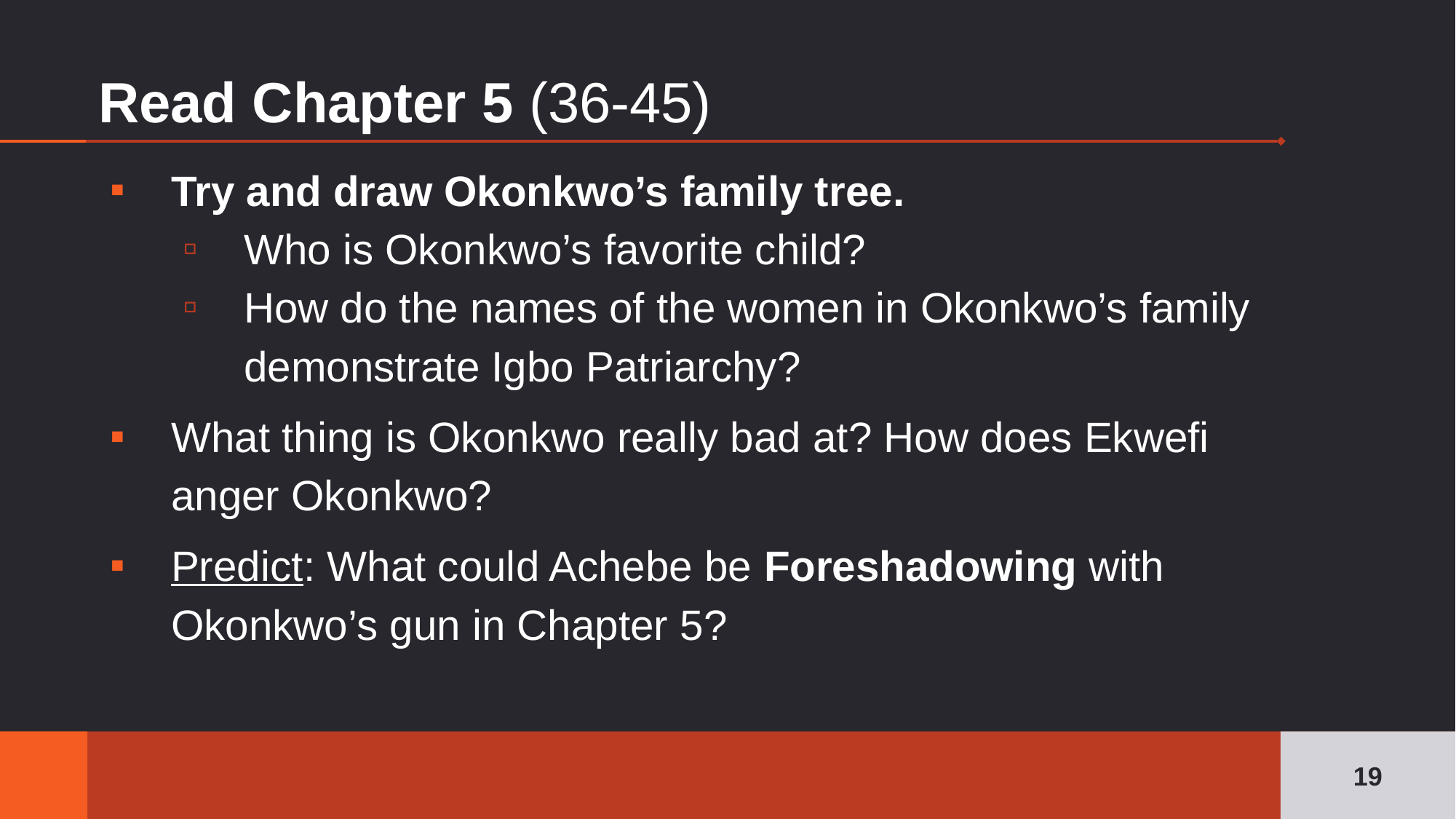

# Read Chapter 5 (36-45)
Try and draw Okonkwo’s family tree.
Who is Okonkwo’s favorite child?
How do the names of the women in Okonkwo’s family demonstrate Igbo Patriarchy?
What thing is Okonkwo really bad at? How does Ekwefi anger Okonkwo?
Predict: What could Achebe be Foreshadowing with Okonkwo’s gun in Chapter 5?

19